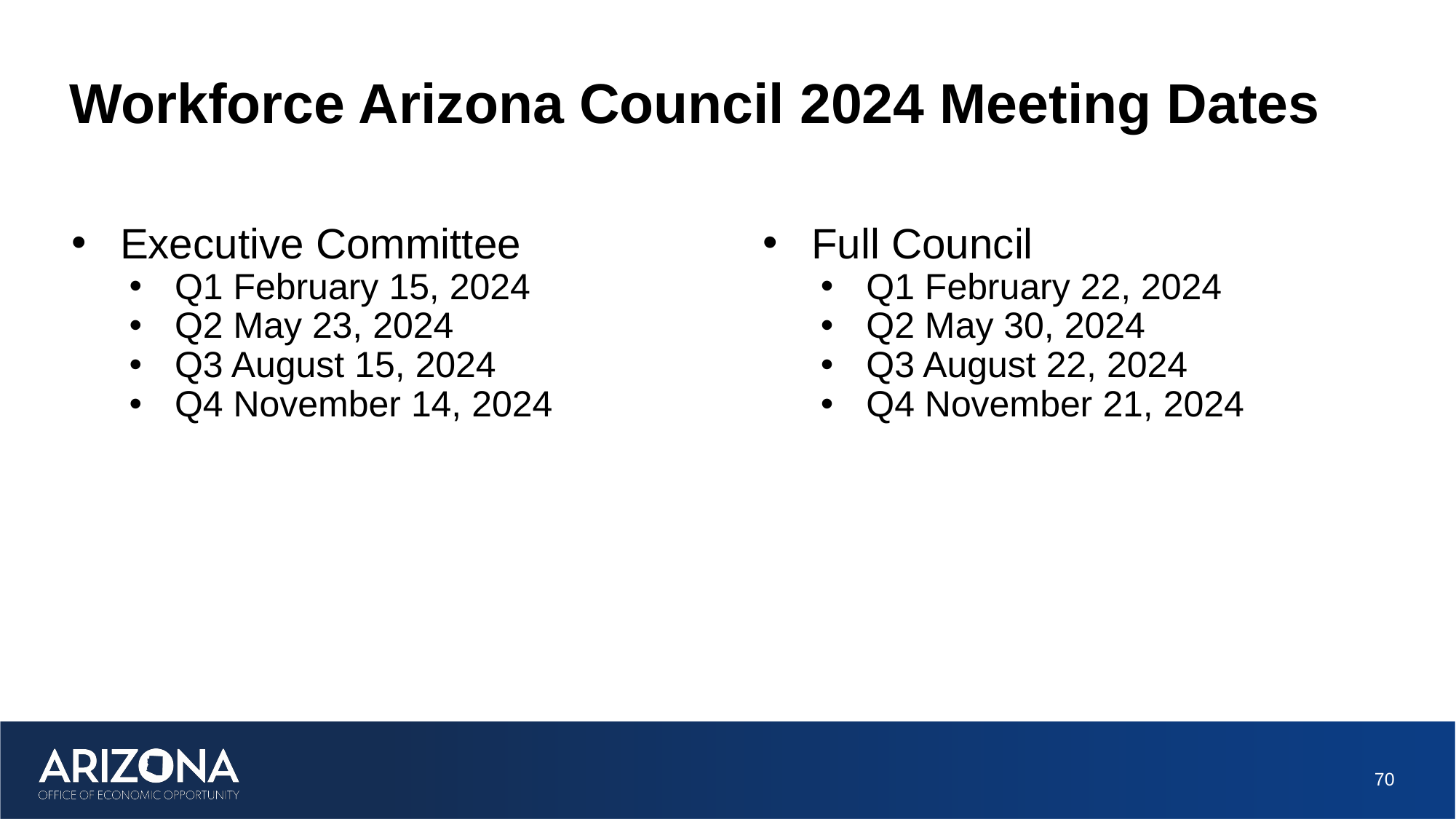

# Workforce Arizona Council 2024 Meeting Dates
Executive Committee
Q1 February 15, 2024
Q2 May 23, 2024
Q3 August 15, 2024
Q4 November 14, 2024
Full Council
Q1 February 22, 2024
Q2 May 30, 2024
Q3 August 22, 2024
Q4 November 21, 2024
70